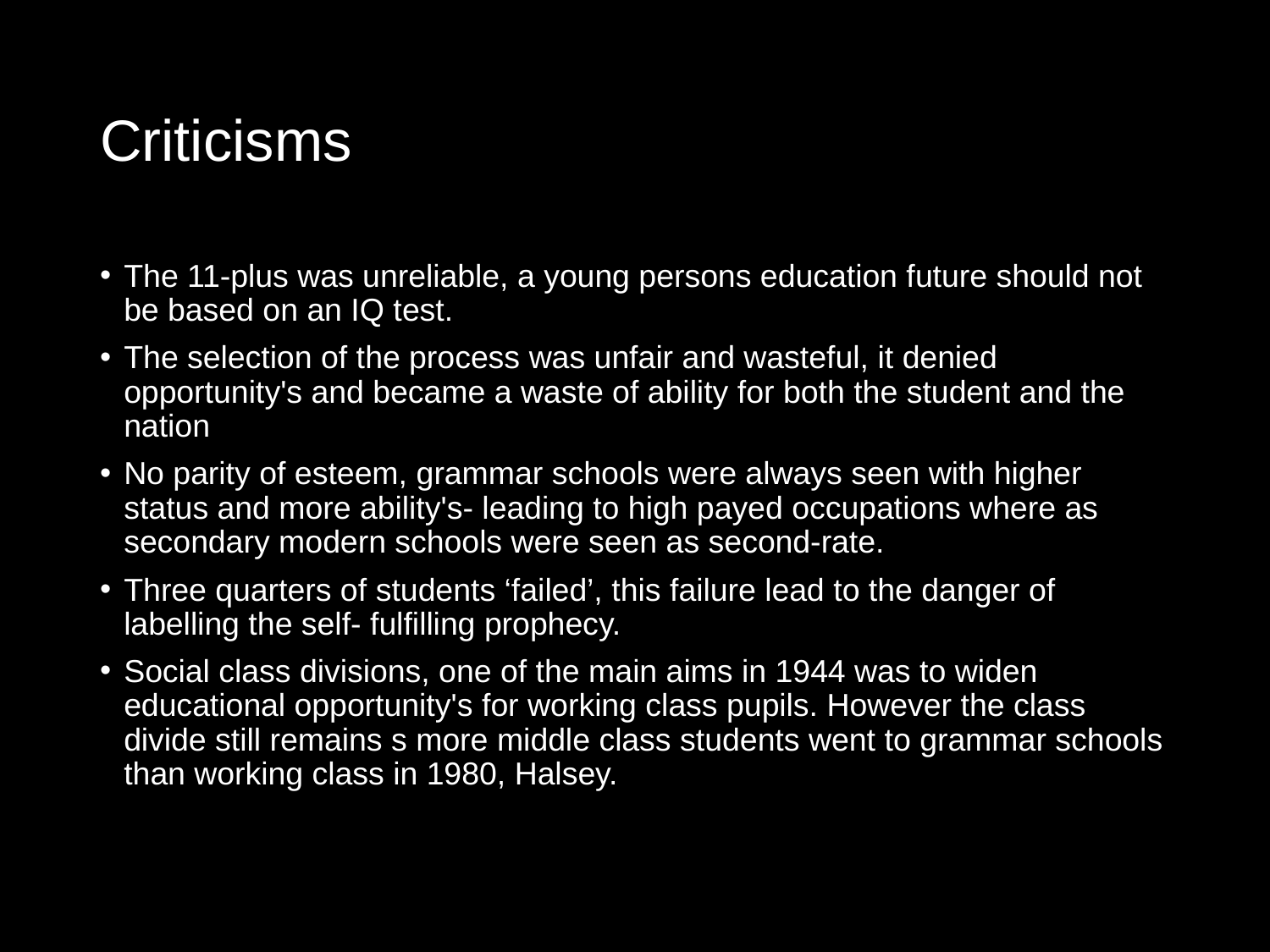

# Criticisms
The 11-plus was unreliable, a young persons education future should not be based on an IQ test.
The selection of the process was unfair and wasteful, it denied opportunity's and became a waste of ability for both the student and the nation
No parity of esteem, grammar schools were always seen with higher status and more ability's- leading to high payed occupations where as secondary modern schools were seen as second-rate.
Three quarters of students ‘failed’, this failure lead to the danger of labelling the self- fulfilling prophecy.
Social class divisions, one of the main aims in 1944 was to widen educational opportunity's for working class pupils. However the class divide still remains s more middle class students went to grammar schools than working class in 1980, Halsey.